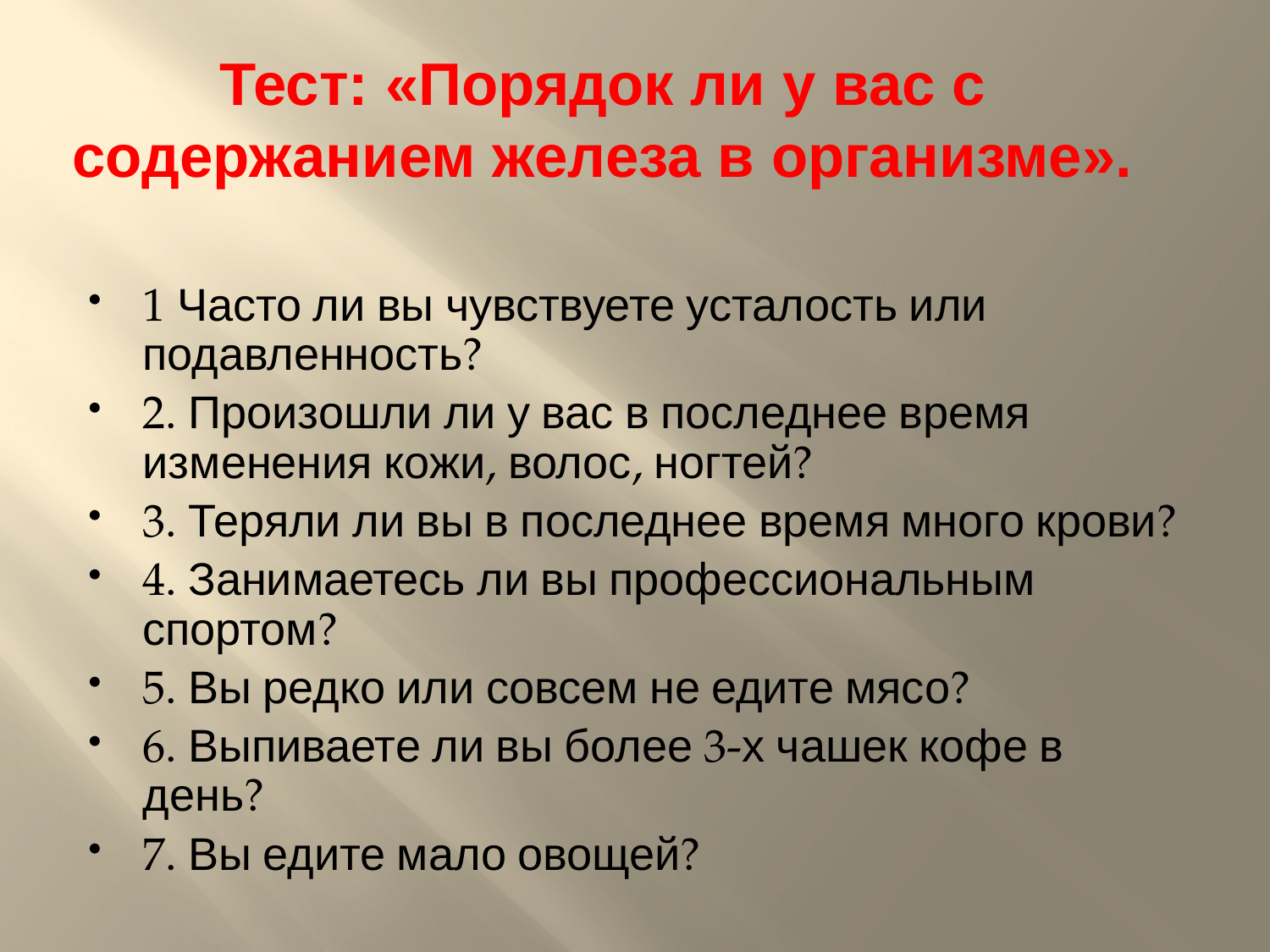

# Тест: «Порядок ли у вас с содержанием железа в организме».
1 Часто ли вы чувствуете усталость или подавленность?
2. Произошли ли у вас в последнее время изменения кожи, волос, ногтей?
3. Теряли ли вы в последнее время много крови?
4. Занимаетесь ли вы профессиональным спортом?
5. Вы редко или совсем не едите мясо?
6. Выпиваете ли вы более 3-х чашек кофе в день?
7. Вы едите мало овощей?